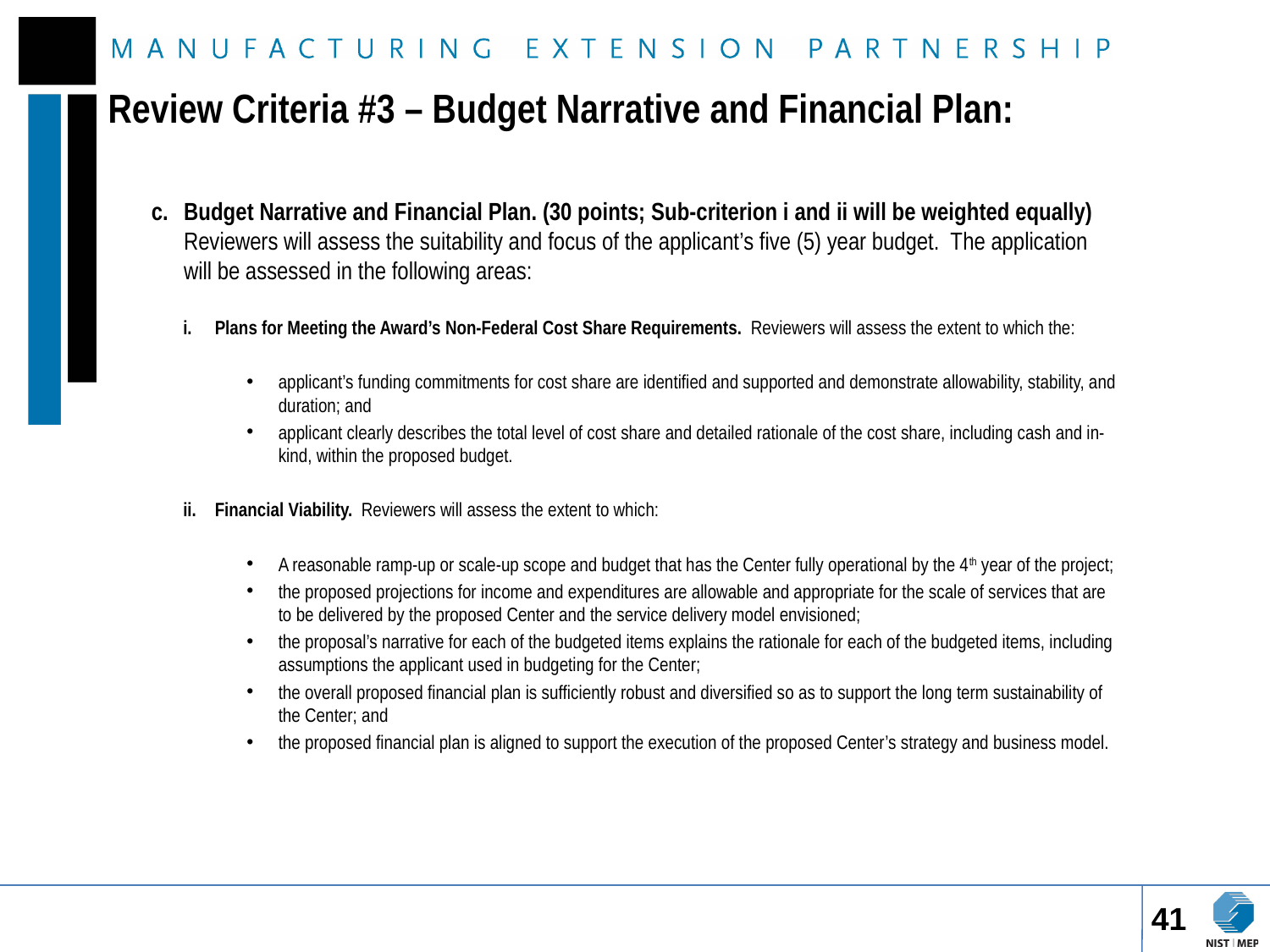

# Review Criteria #3 – Budget Narrative and Financial Plan:
Budget Narrative and Financial Plan. (30 points; Sub-criterion i and ii will be weighted equally)  Reviewers will assess the suitability and focus of the applicant’s five (5) year budget.  The application will be assessed in the following areas:

i.	Plans for Meeting the Award’s Non-Federal Cost Share Requirements.  Reviewers will assess the extent to which the:

applicant’s funding commitments for cost share are identified and supported and demonstrate allowability, stability, and duration; and
applicant clearly describes the total level of cost share and detailed rationale of the cost share, including cash and in-kind, within the proposed budget.

Financial Viability.  Reviewers will assess the extent to which:

A reasonable ramp-up or scale-up scope and budget that has the Center fully operational by the 4th year of the project;
the proposed projections for income and expenditures are allowable and appropriate for the scale of services that are to be delivered by the proposed Center and the service delivery model envisioned;
the proposal’s narrative for each of the budgeted items explains the rationale for each of the budgeted items, including assumptions the applicant used in budgeting for the Center;
the overall proposed financial plan is sufficiently robust and diversified so as to support the long term sustainability of the Center; and
the proposed financial plan is aligned to support the execution of the proposed Center’s strategy and business model.
41